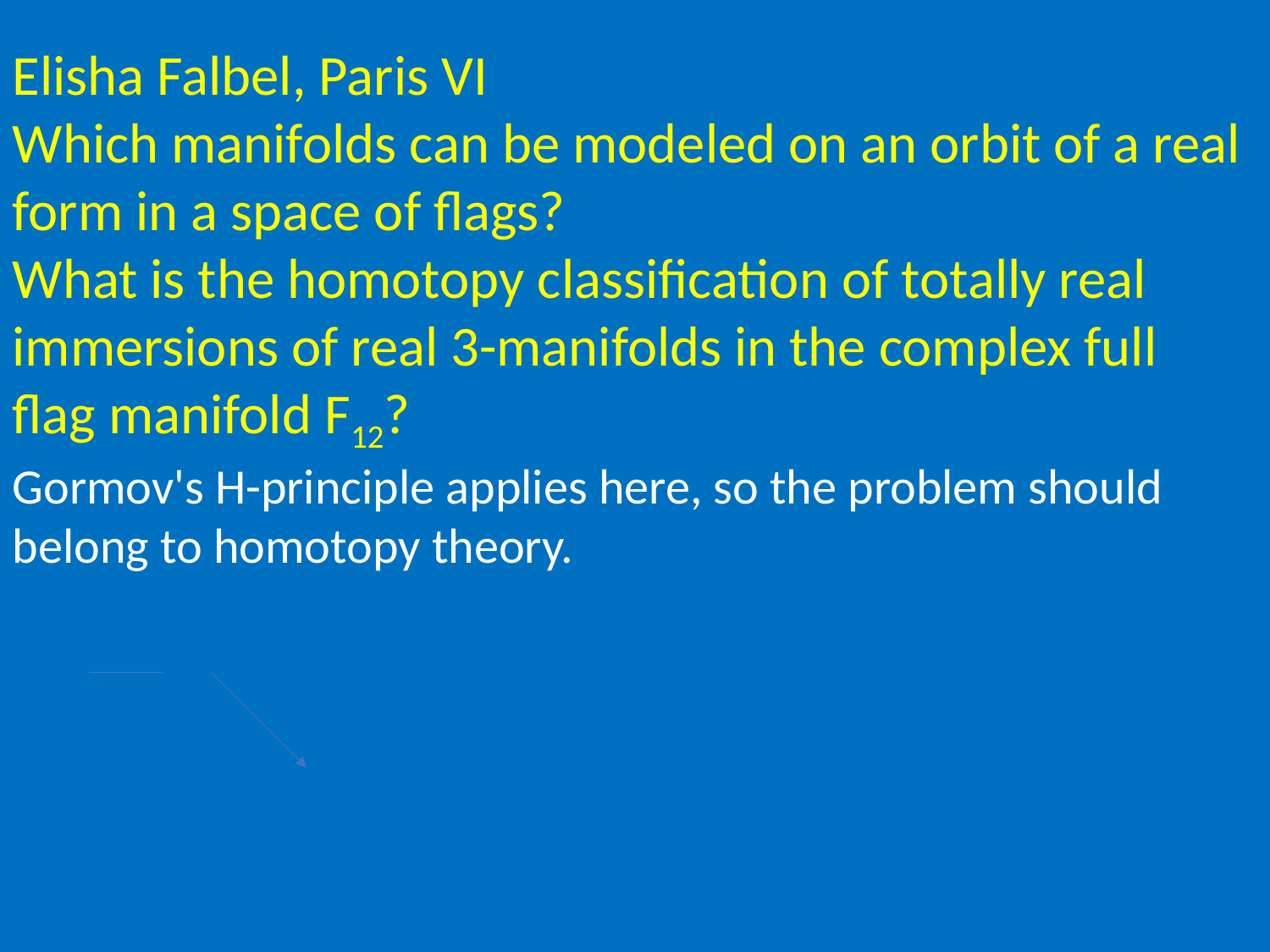

Elisha Falbel, Paris VI
Which manifolds can be modeled on an orbit of a real form in a space of flags?
What is the homotopy classification of totally real immersions of real 3-manifolds in the complex full flag manifold F12?
Gormov's H-principle applies here, so the problem should belong to homotopy theory.